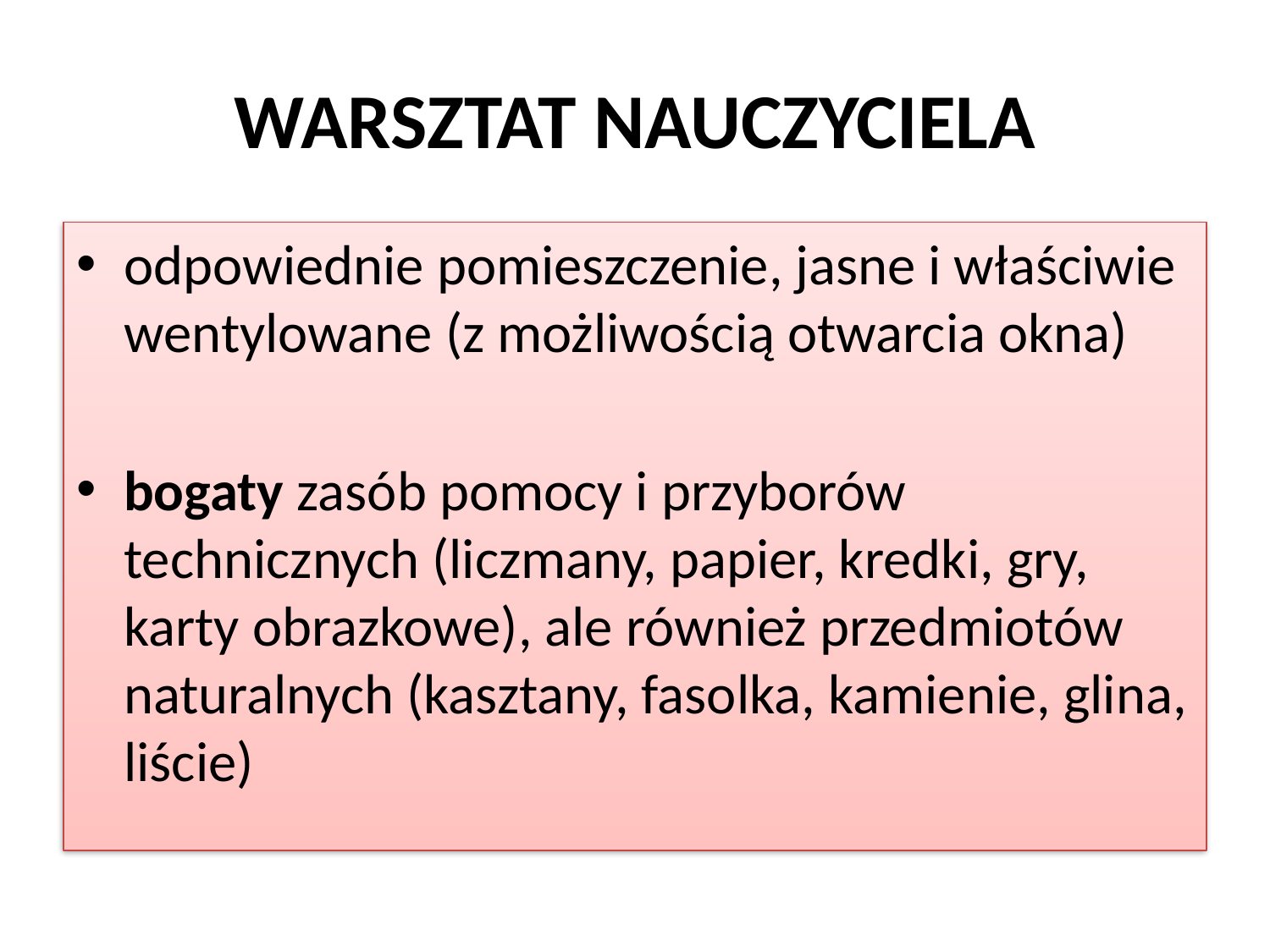

# WARSZTAT NAUCZYCIELA
odpowiednie pomieszczenie, jasne i właściwie wentylowane (z możliwością otwarcia okna)

bogaty zasób pomocy i przyborów technicznych (liczmany, papier, kredki, gry, karty obrazkowe), ale również przedmiotów naturalnych (kasztany, fasolka, kamienie, glina, liście)